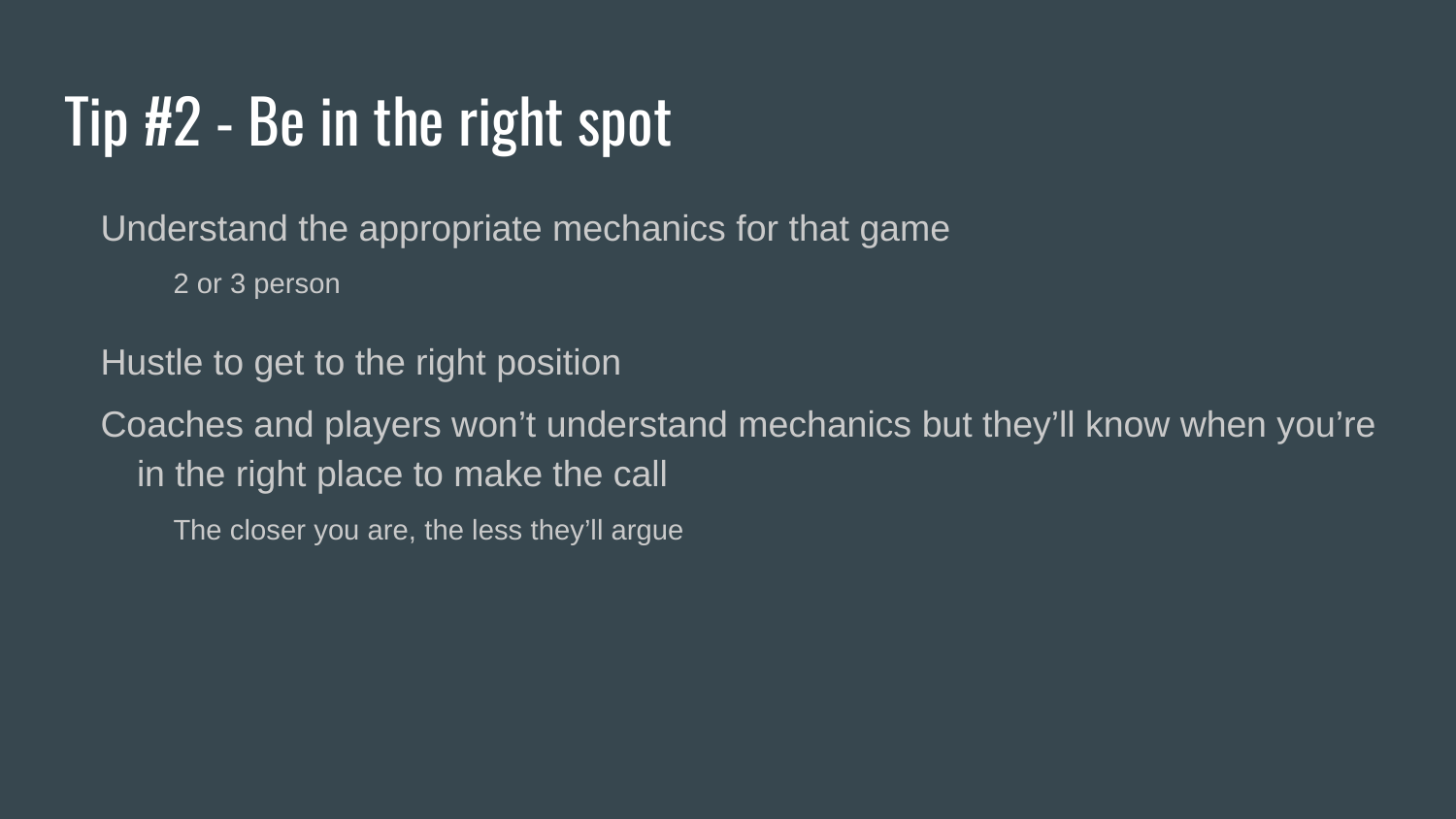

# Tip #2 - Be in the right spot
Understand the appropriate mechanics for that game
2 or 3 person
Hustle to get to the right position
Coaches and players won’t understand mechanics but they’ll know when you’re in the right place to make the call
The closer you are, the less they’ll argue